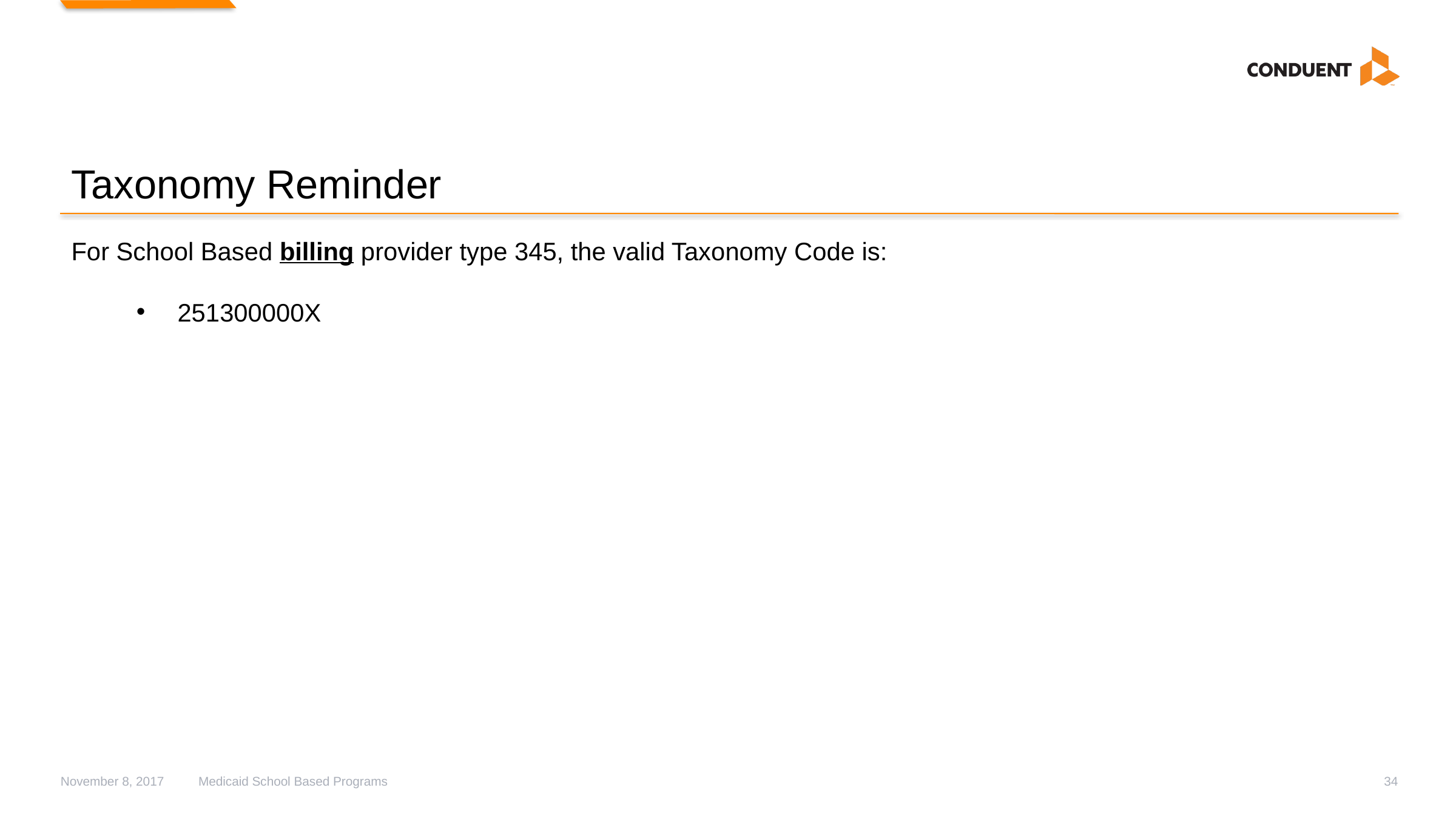

# Taxonomy Reminder
For School Based billing provider type 345, the valid Taxonomy Code is:

 251300000X

November 8, 2017
Medicaid School Based Programs
34